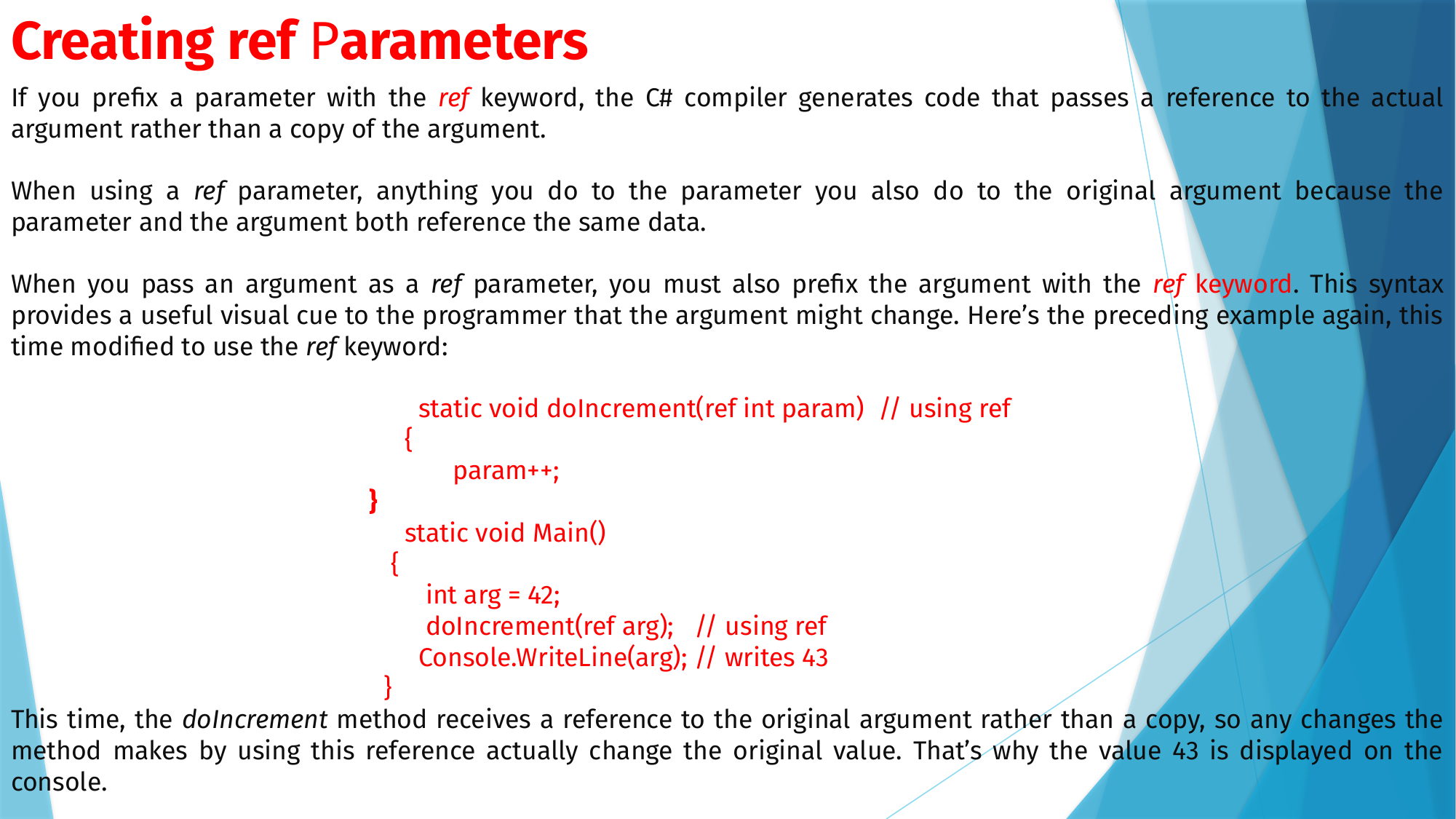

# Creating ref Parameters
If you prefix a parameter with the ref keyword, the C# compiler generates code that passes a reference to the actual argument rather than a copy of the argument.

When using a ref parameter, anything you do to the parameter you also do to the original argument because the parameter and the argument both reference the same data.

When you pass an argument as a ref parameter, you must also prefix the argument with the ref keyword. This syntax provides a useful visual cue to the programmer that the argument might change. Here’s the preceding example again, this time modified to use the ref keyword:

                                                           static void doIncrement(ref int param)  // using ref
                                                         {
                                                                param++;
                                                          }
                                                         static void Main()
                                                       {
                                                            int arg = 42;
                                                            doIncrement(ref arg);   // using ref
                                                           Console.WriteLine(arg); // writes 43
                                                      }
This time, the doIncrement method receives a reference to the original argument rather than a copy, so any changes the method makes by using this reference actually change the original value. That’s why the value 43 is displayed on the console.